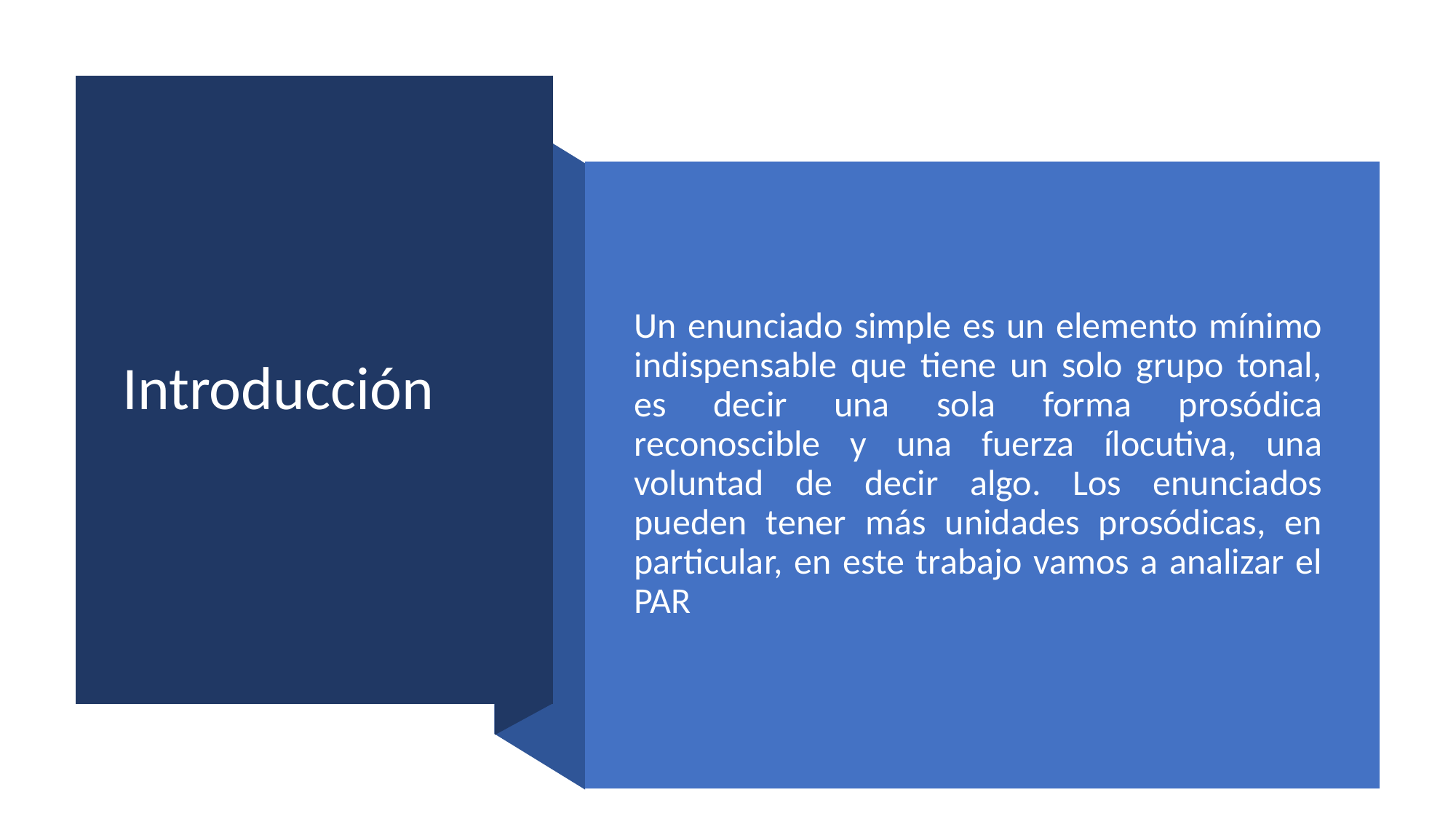

# Introducción

Un enunciado simple es un elemento mínimo indispensable que tiene un solo grupo tonal, es decir una sola forma prosódica reconoscible y una fuerza ílocutiva, una voluntad de decir algo. Los enunciados pueden tener más unidades prosódicas, en particular, en este trabajo vamos a analizar el PAR